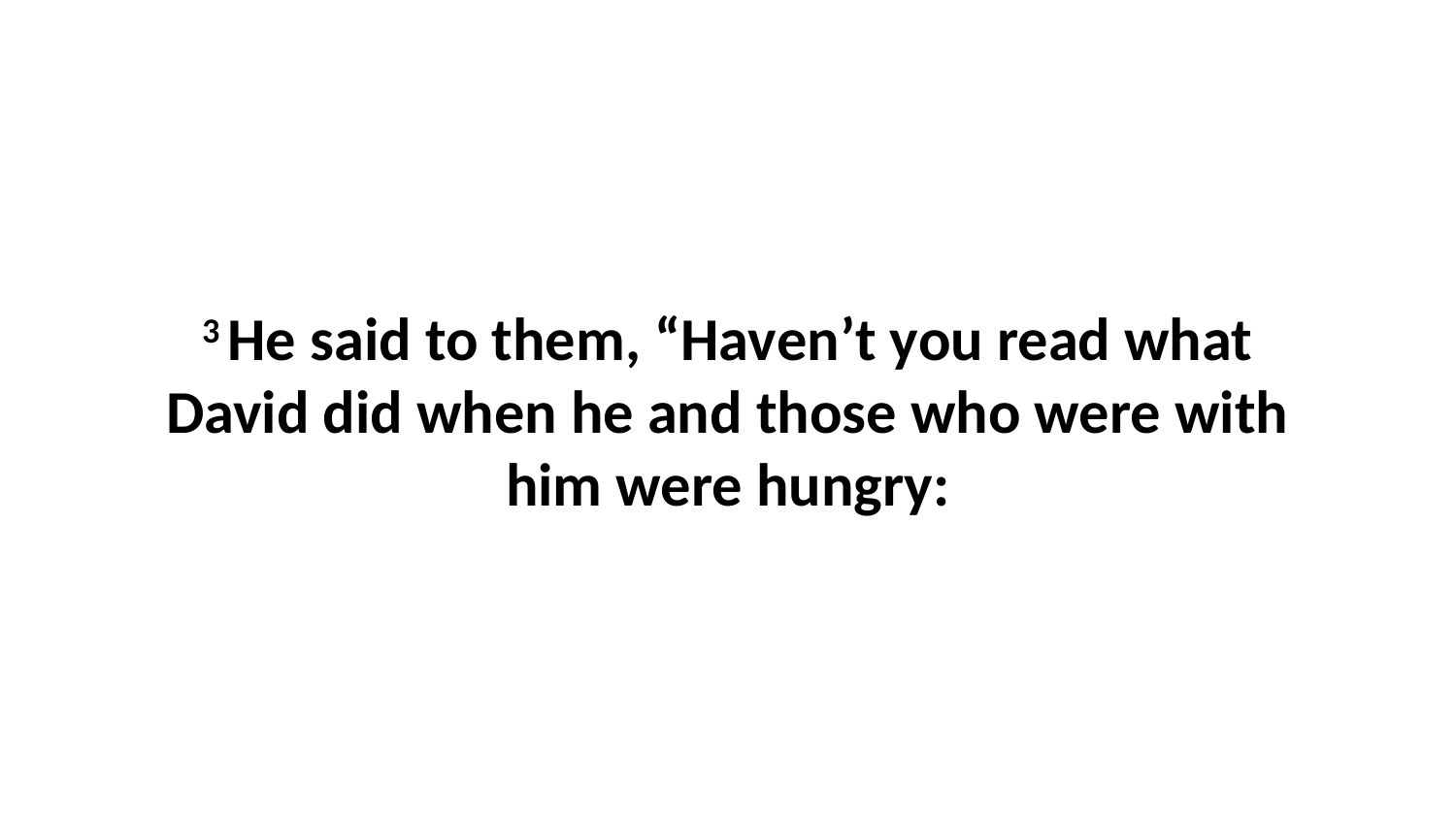

3 He said to them, “Haven’t you read what David did when he and those who were with him were hungry: